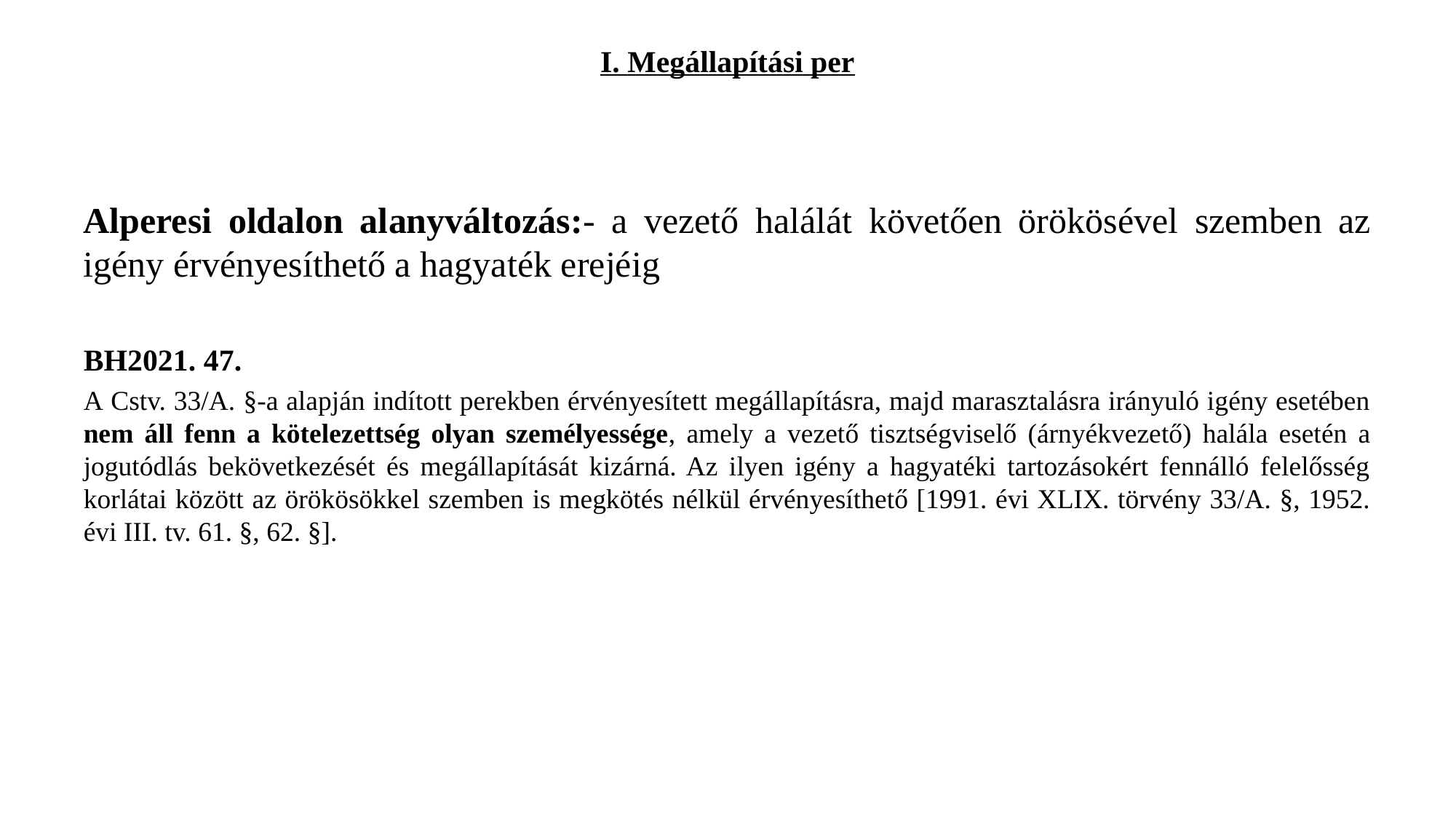

# I. Megállapítási per
Alperesi oldalon alanyváltozás:- a vezető halálát követően örökösével szemben az igény érvényesíthető a hagyaték erejéig

BH2021. 47.
A Cstv. 33/A. §-a alapján indított perekben érvényesített megállapításra, majd marasztalásra irányuló igény esetében nem áll fenn a kötelezettség olyan személyessége, amely a vezető tisztségviselő (árnyékvezető) halála esetén a jogutódlás bekövetkezését és megállapítását kizárná. Az ilyen igény a hagyatéki tartozásokért fennálló felelősség korlátai között az örökösökkel szemben is megkötés nélkül érvényesíthető [1991. évi XLIX. törvény 33/A. §, 1952. évi III. tv. 61. §, 62. §].